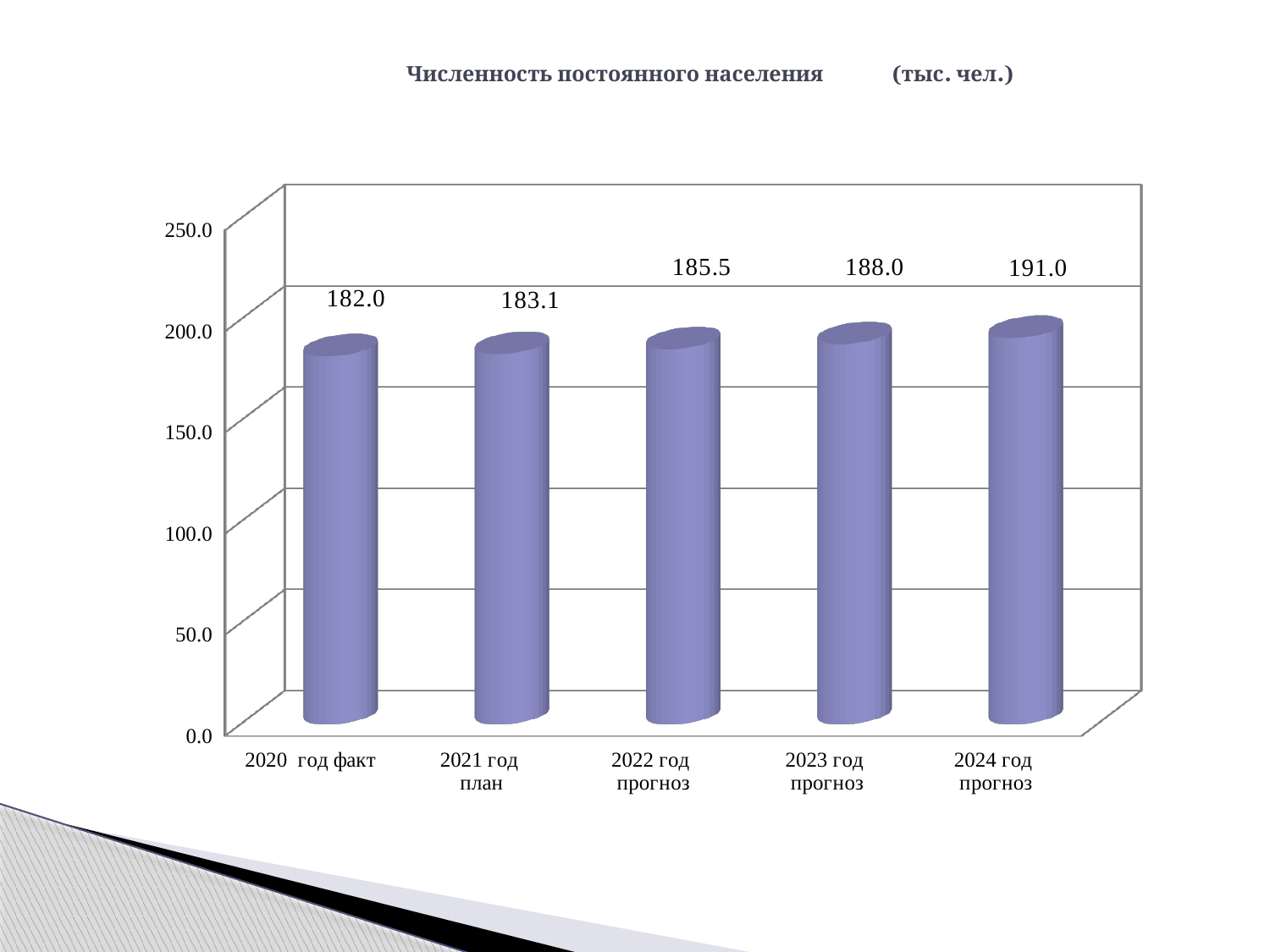

# Численность постоянного населения             (тыс. чел.)

[unsupported chart]